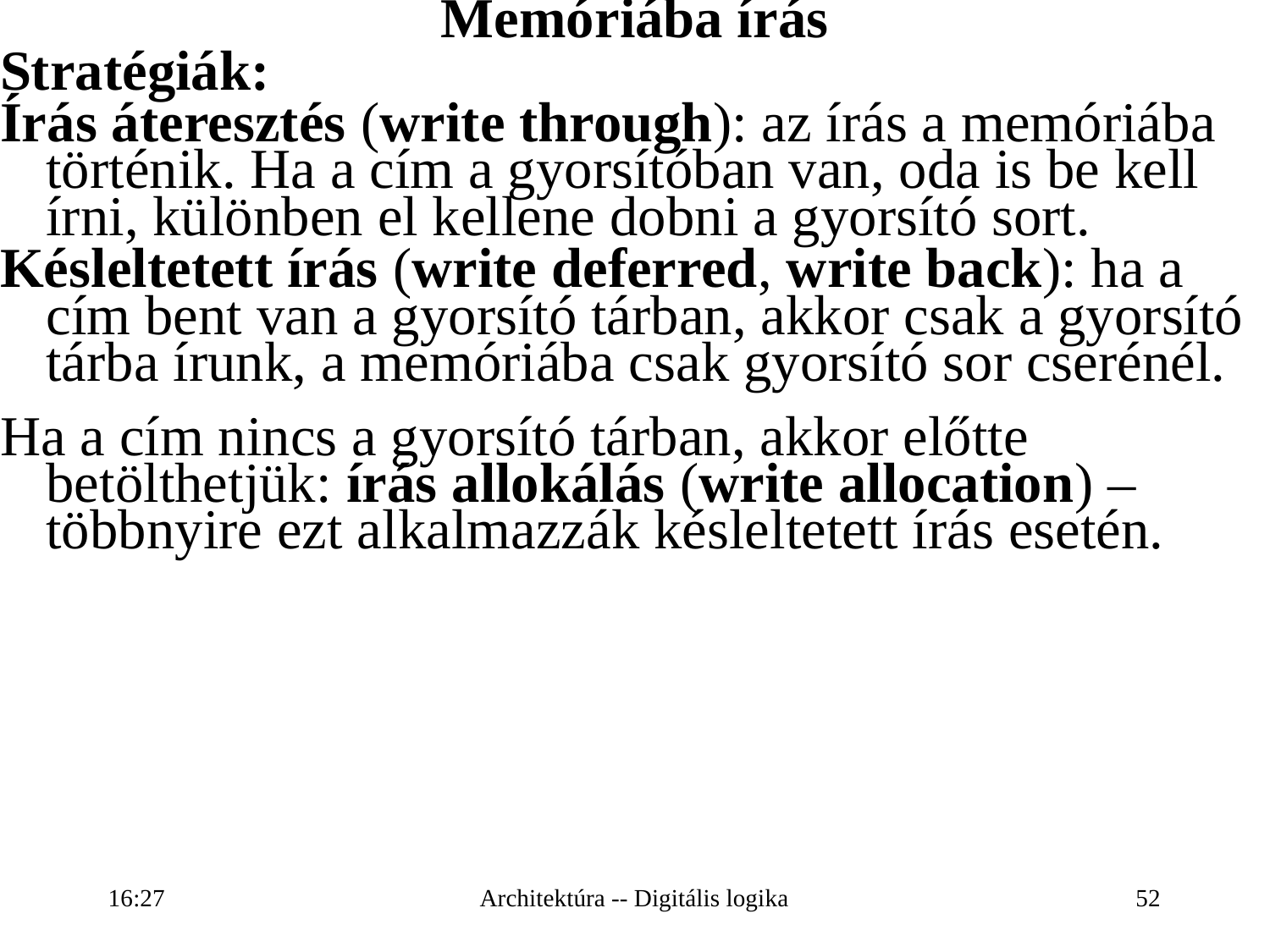

Memóriába írás
Stratégiák:
Írás áteresztés (write through): az írás a memóriába történik. Ha a cím a gyorsítóban van, oda is be kell írni, különben el kellene dobni a gyorsító sort.
Késleltetett írás (write deferred, write back): ha a cím bent van a gyorsító tárban, akkor csak a gyorsító tárba írunk, a memóriába csak gyorsító sor cserénél.
Ha a cím nincs a gyorsító tárban, akkor előtte betölthetjük: írás allokálás (write allocation) – többnyire ezt alkalmazzák késleltetett írás esetén.
16:27
Architektúra -- Digitális logika
52